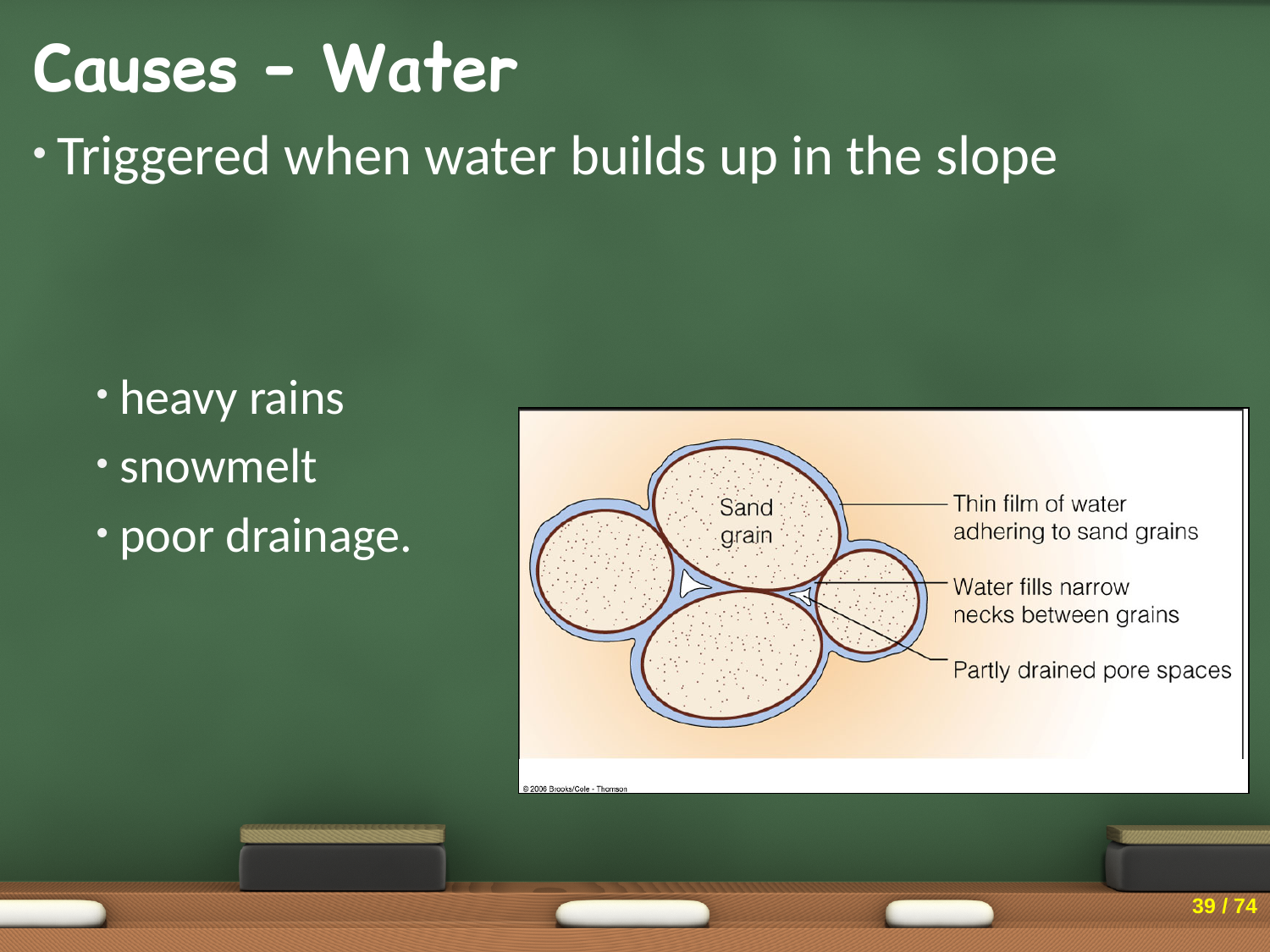

# Causes – Water
Triggered when water builds up in the slope

heavy rains
snowmelt
poor drainage.

39 / 74